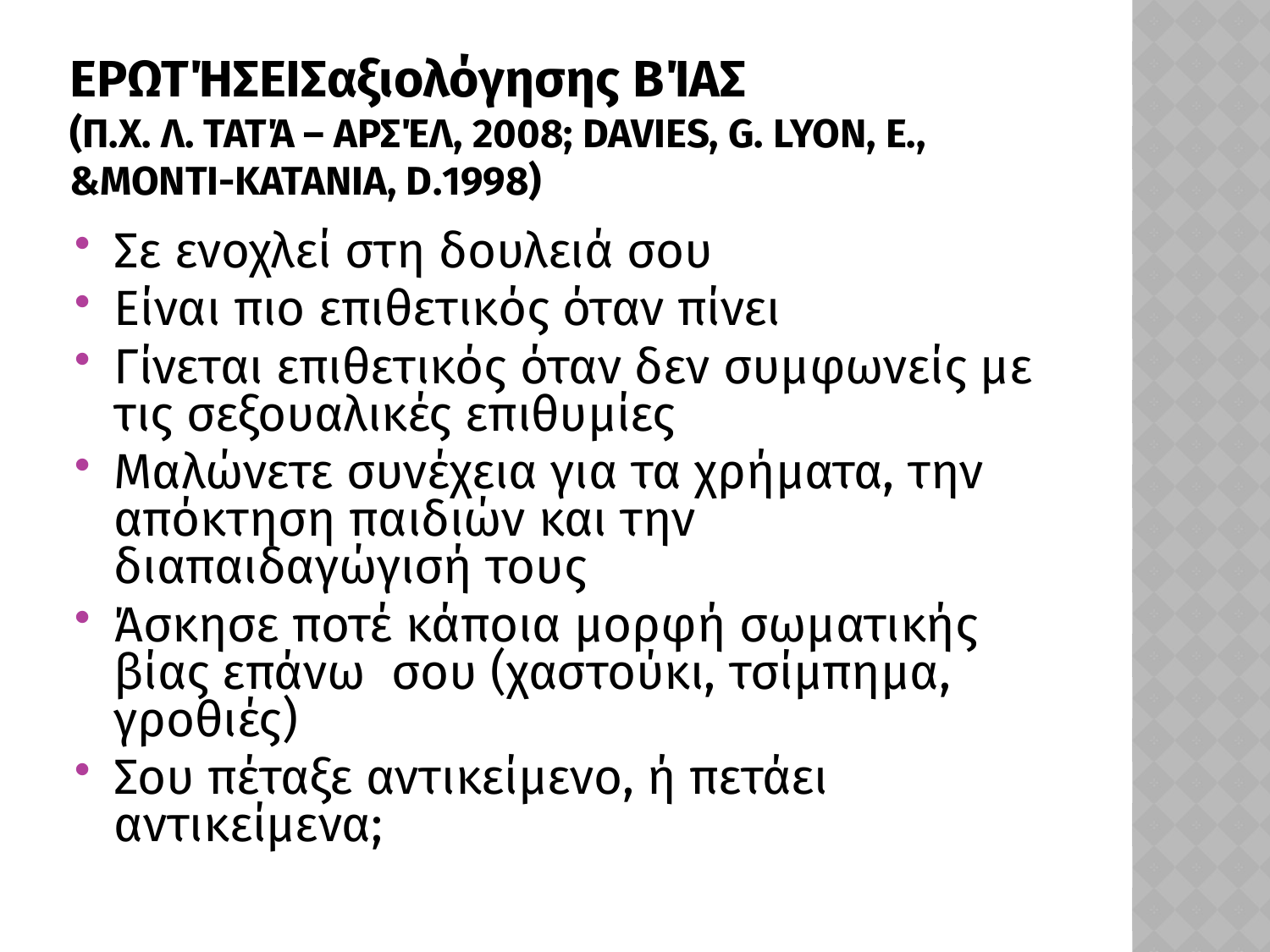

# Ερωτήσειςαξιολόγησης βίας (π.χ. Λ. Τατά – Αρσέλ, 2008; Davies, G. Lyon, E., &Monti-Katania, D.1998)
Σε ενοχλεί στη δουλειά σου
Είναι πιο επιθετικός όταν πίνει
Γίνεται επιθετικός όταν δεν συμφωνείς με τις σεξουαλικές επιθυμίες
Μαλώνετε συνέχεια για τα χρήματα, την απόκτηση παιδιών και την διαπαιδαγώγισή τους
Άσκησε ποτέ κάποια μορφή σωματικής βίας επάνω  σου (χαστούκι, τσίμπημα, γροθιές)
Σου πέταξε αντικείμενο, ή πετάει αντικείμενα;